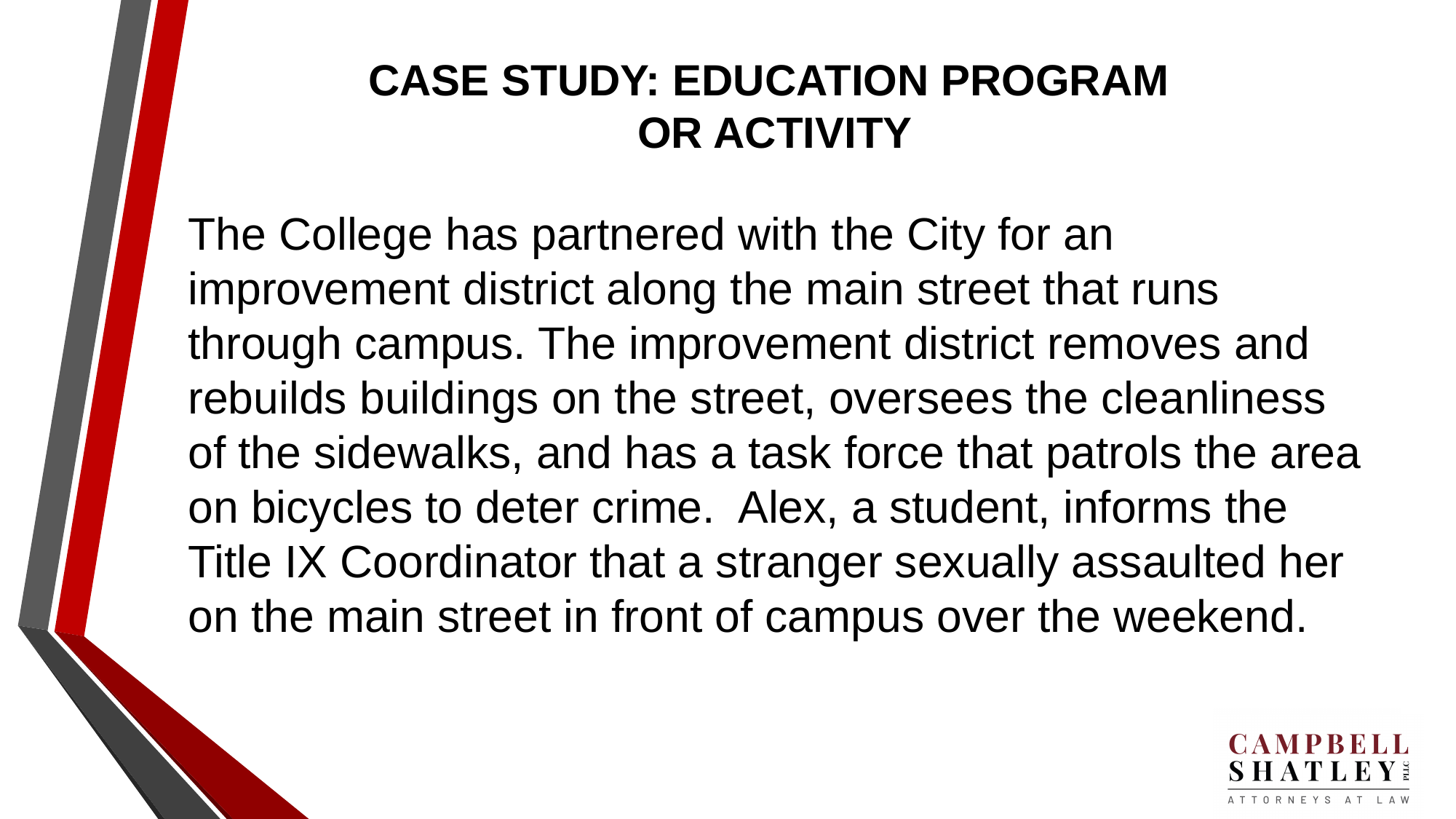

# CASE STUDY: EDUCATION PROGRAM OR ACTIVITY
The College has partnered with the City for an improvement district along the main street that runs through campus. The improvement district removes and rebuilds buildings on the street, oversees the cleanliness of the sidewalks, and has a task force that patrols the area on bicycles to deter crime.  Alex, a student, informs the Title IX Coordinator that a stranger sexually assaulted her on the main street in front of campus over the weekend.